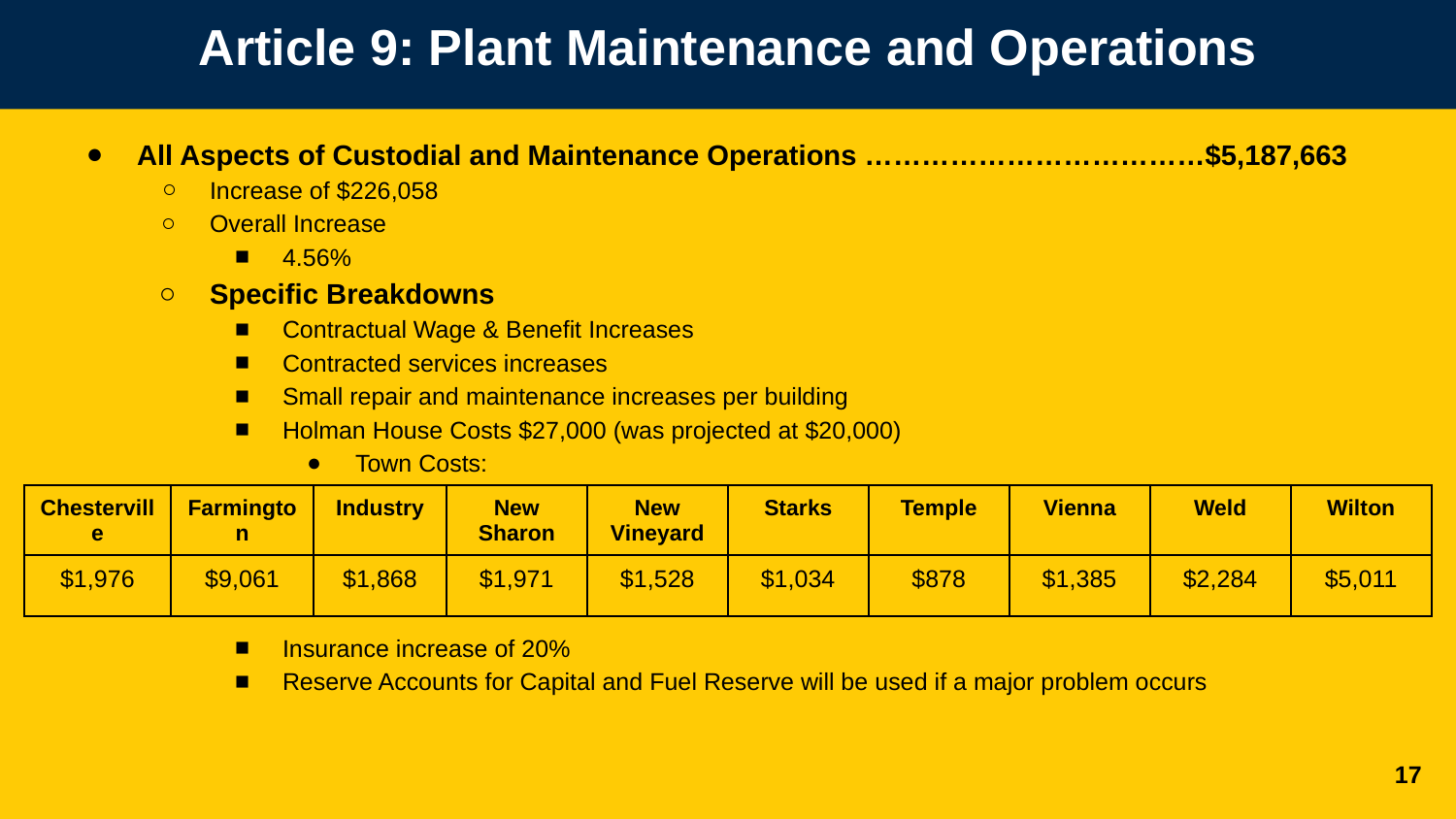

# Article 9: Plant Maintenance and Operations
All Aspects of Custodial and Maintenance Operations ………………………………$5,187,663
Increase of $226,058
Overall Increase
4.56%
Specific Breakdowns
Contractual Wage & Benefit Increases
Contracted services increases
Small repair and maintenance increases per building
Holman House Costs $27,000 (was projected at $20,000)
Town Costs:

Insurance increase of 20%
Reserve Accounts for Capital and Fuel Reserve will be used if a major problem occurs

| Chesterville | Farmington | Industry | New Sharon | New Vineyard | Starks | Temple | Vienna | Weld | Wilton |
| --- | --- | --- | --- | --- | --- | --- | --- | --- | --- |
| $1,976 | $9,061 | $1,868 | $1,971 | $1,528 | $1,034 | $878 | $1,385 | $2,284 | $5,011 |
17